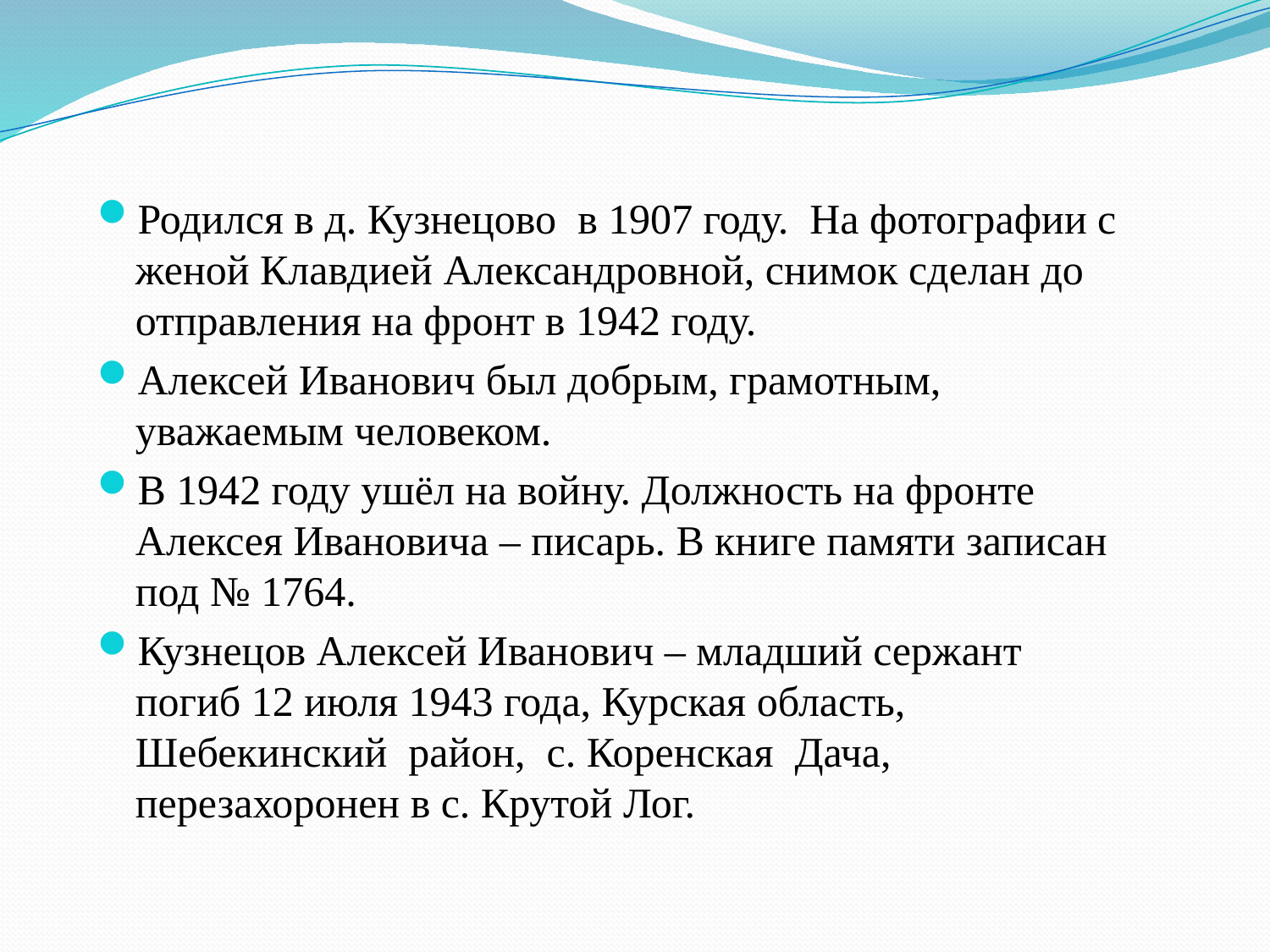

Родился в д. Кузнецово  в 1907 году.  На фотографии с женой Клавдией Александровной, снимок сделан до отправления на фронт в 1942 году.
Алексей Иванович был добрым, грамотным, уважаемым человеком.
В 1942 году ушёл на войну. Должность на фронте  Алексея Ивановича – писарь. В книге памяти записан под № 1764.
Кузнецов Алексей Иванович – младший сержант погиб 12 июля 1943 года, Курская область, Шебекинский  район,  с. Коренская  Дача, перезахоронен в с. Крутой Лог.